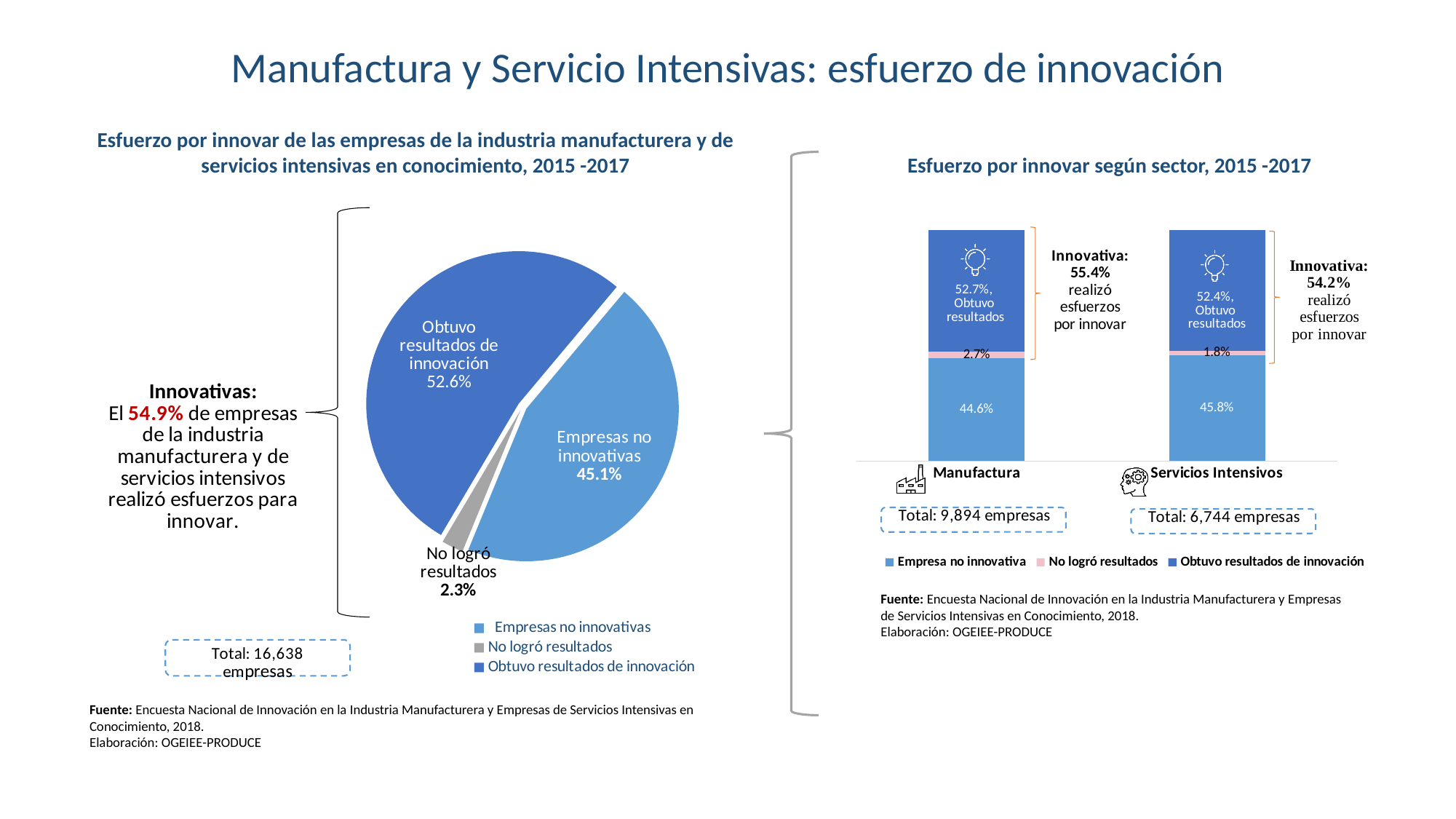

Manufactura y Servicio Intensivas: esfuerzo de innovación
Esfuerzo por innovar de las empresas de la industria manufacturera y de servicios intensivas en conocimiento, 2015 -2017
Esfuerzo por innovar según sector, 2015 -2017

### Chart

| Category |  |
|---|---|
|   Empresas no innovativas | 45.1 |
| No logró resultados | 2.3 |
| Obtuvo resultados de innovación | 52.6 |

### Chart

| Category | Empresa no innovativa | No logró resultados | Obtuvo resultados de innovación |
|---|---|---|---|
| Manufactura | 0.44564747923927767 | 0.026881991443729013 | 0.527470533359864 |
| Servicios Intensivos | 0.45799999999999996 | 0.018000000000000002 | 0.524 |
Fuente: Encuesta Nacional de Innovación en la Industria Manufacturera y Empresas de Servicios Intensivas en Conocimiento, 2018.
Elaboración: OGEIEE-PRODUCE
Fuente: Encuesta Nacional de Innovación en la Industria Manufacturera y Empresas de Servicios Intensivas en Conocimiento, 2018.
Elaboración: OGEIEE-PRODUCE